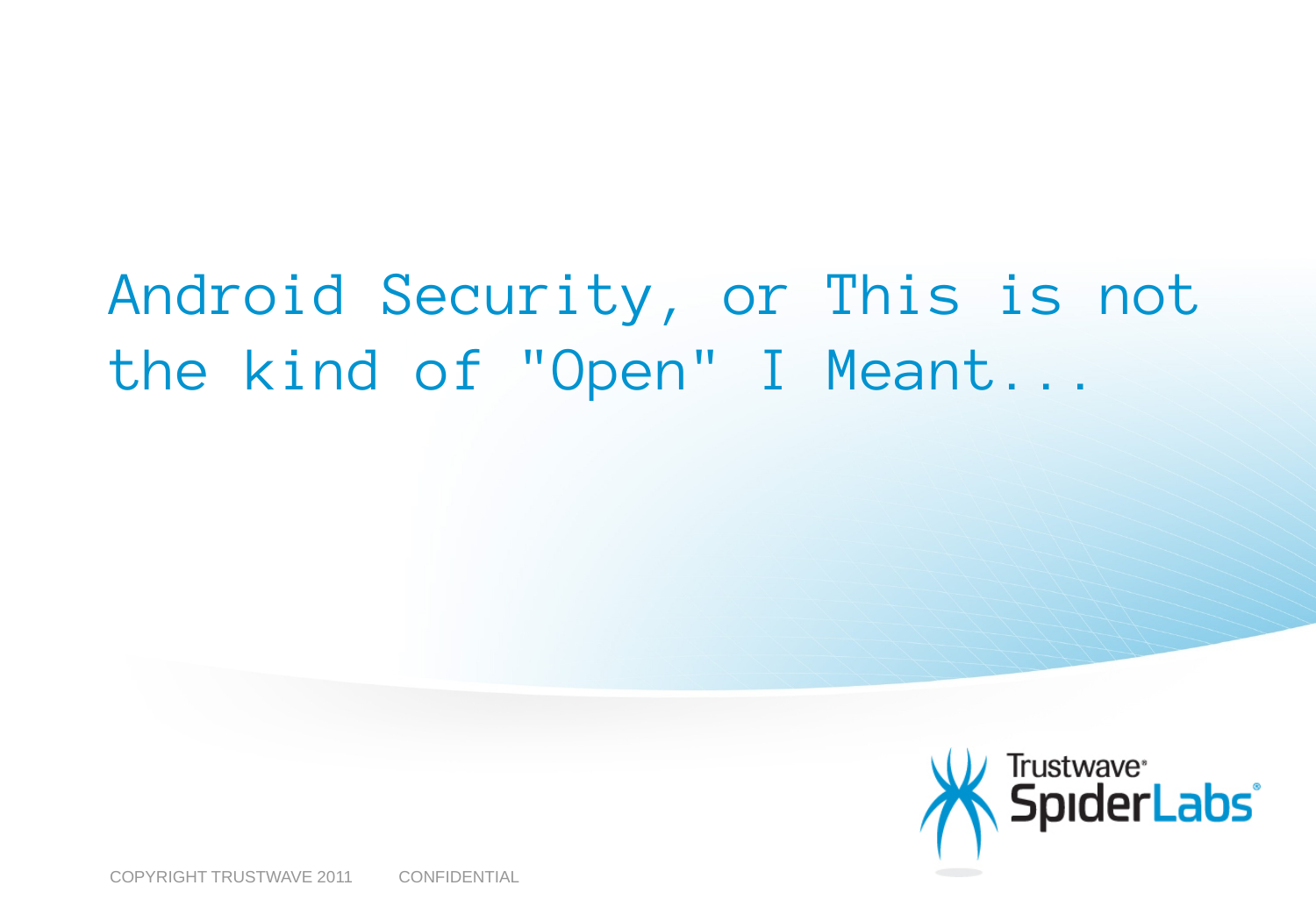

# Android Security, or This is not the kind of "Open" I Meant...